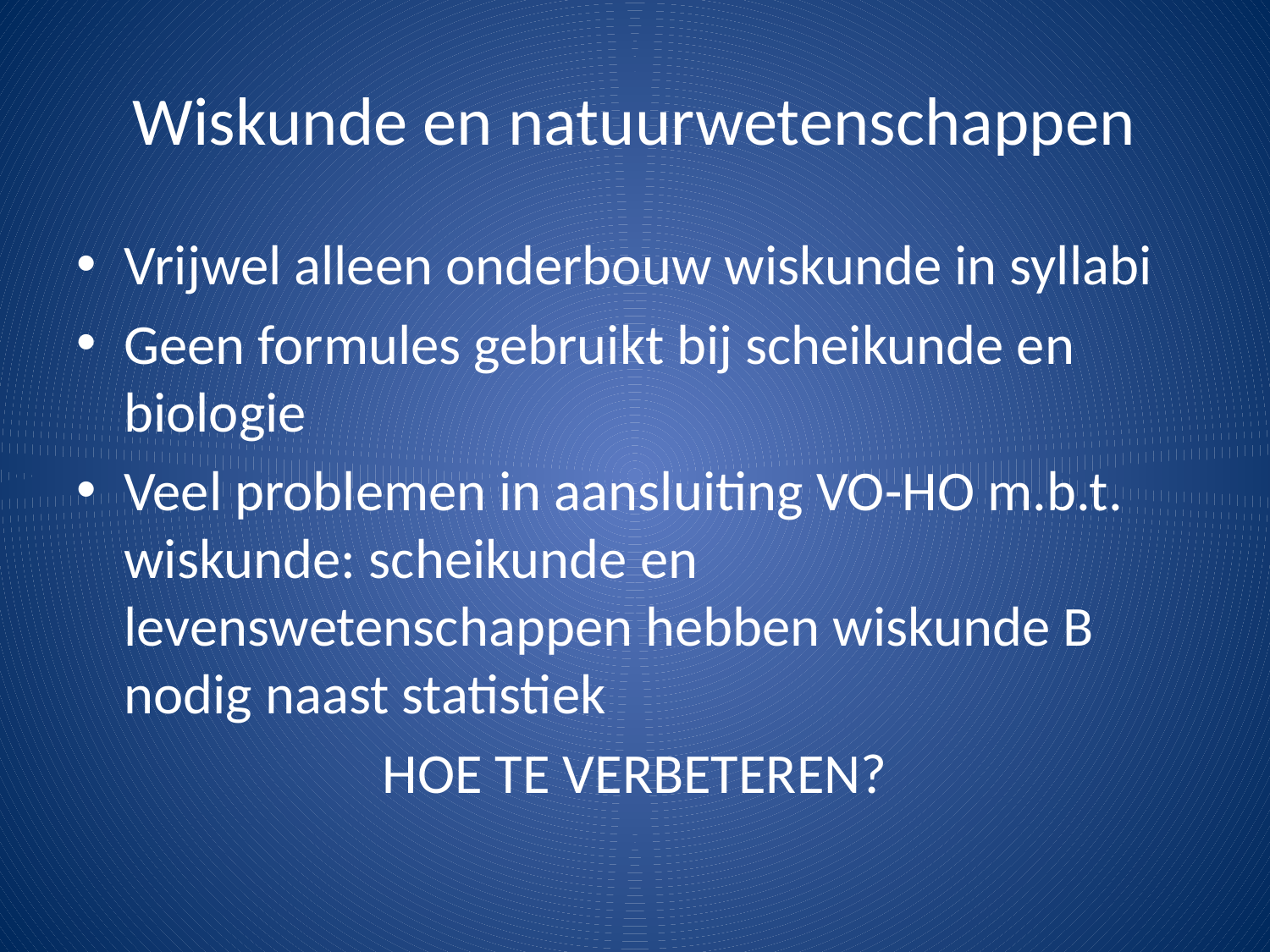

# Wiskunde en natuurwetenschappen
Vrijwel alleen onderbouw wiskunde in syllabi
Geen formules gebruikt bij scheikunde en biologie
Veel problemen in aansluiting VO-HO m.b.t. wiskunde: scheikunde en levenswetenschappen hebben wiskunde B nodig naast statistiek
HOE TE VERBETEREN?